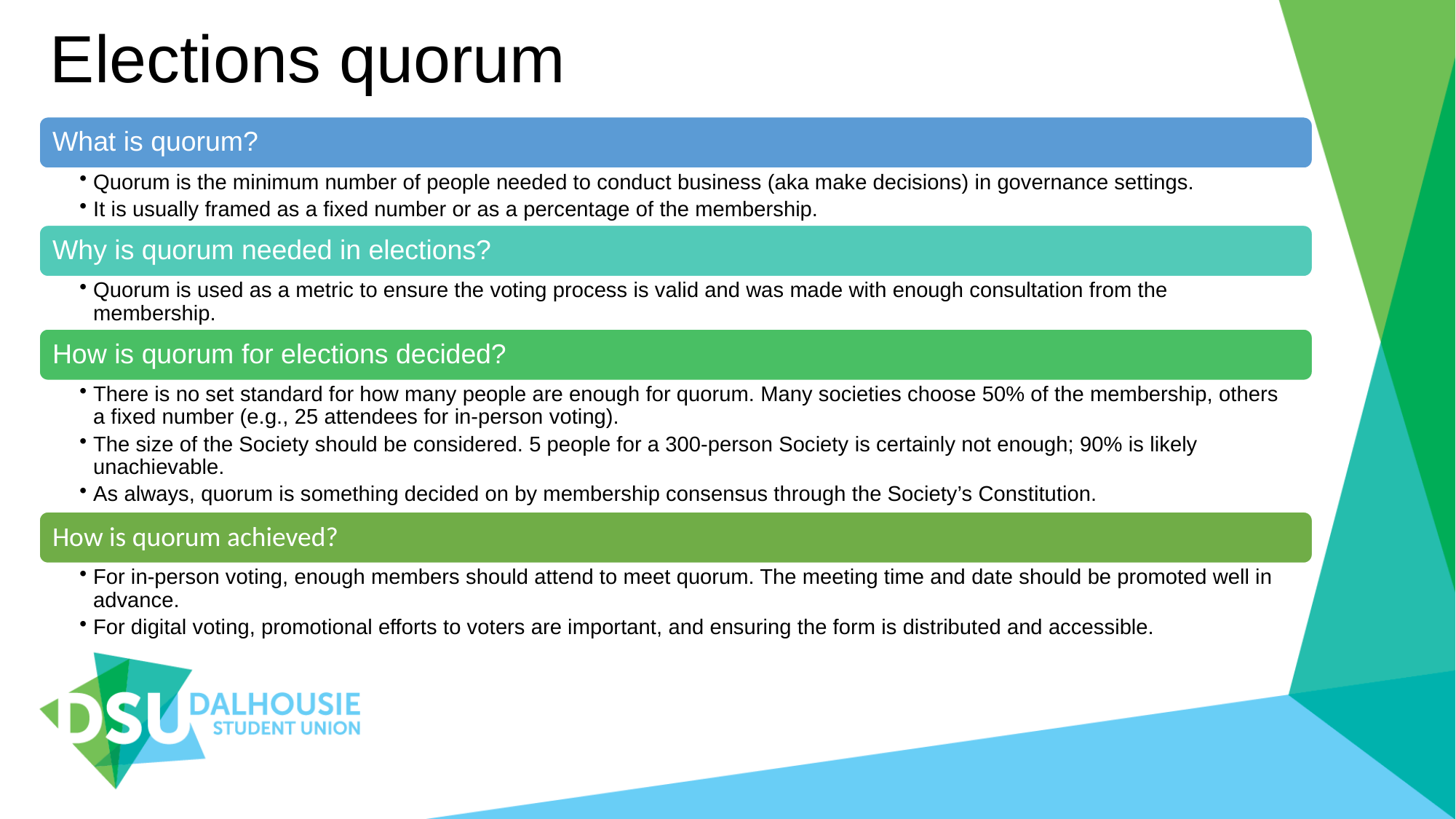

# Elections quorum
What is quorum?
Quorum is the minimum number of people needed to conduct business (aka make decisions) in governance settings.
It is usually framed as a fixed number or as a percentage of the membership.
Why is quorum needed in elections?
Quorum is used as a metric to ensure the voting process is valid and was made with enough consultation from the membership.
How is quorum for elections decided?
There is no set standard for how many people are enough for quorum. Many societies choose 50% of the membership, others a fixed number (e.g., 25 attendees for in-person voting).
The size of the Society should be considered. 5 people for a 300-person Society is certainly not enough; 90% is likely unachievable.
As always, quorum is something decided on by membership consensus through the Society’s Constitution.
How is quorum achieved?
For in-person voting, enough members should attend to meet quorum. The meeting time and date should be promoted well in advance.
For digital voting, promotional efforts to voters are important, and ensuring the form is distributed and accessible.